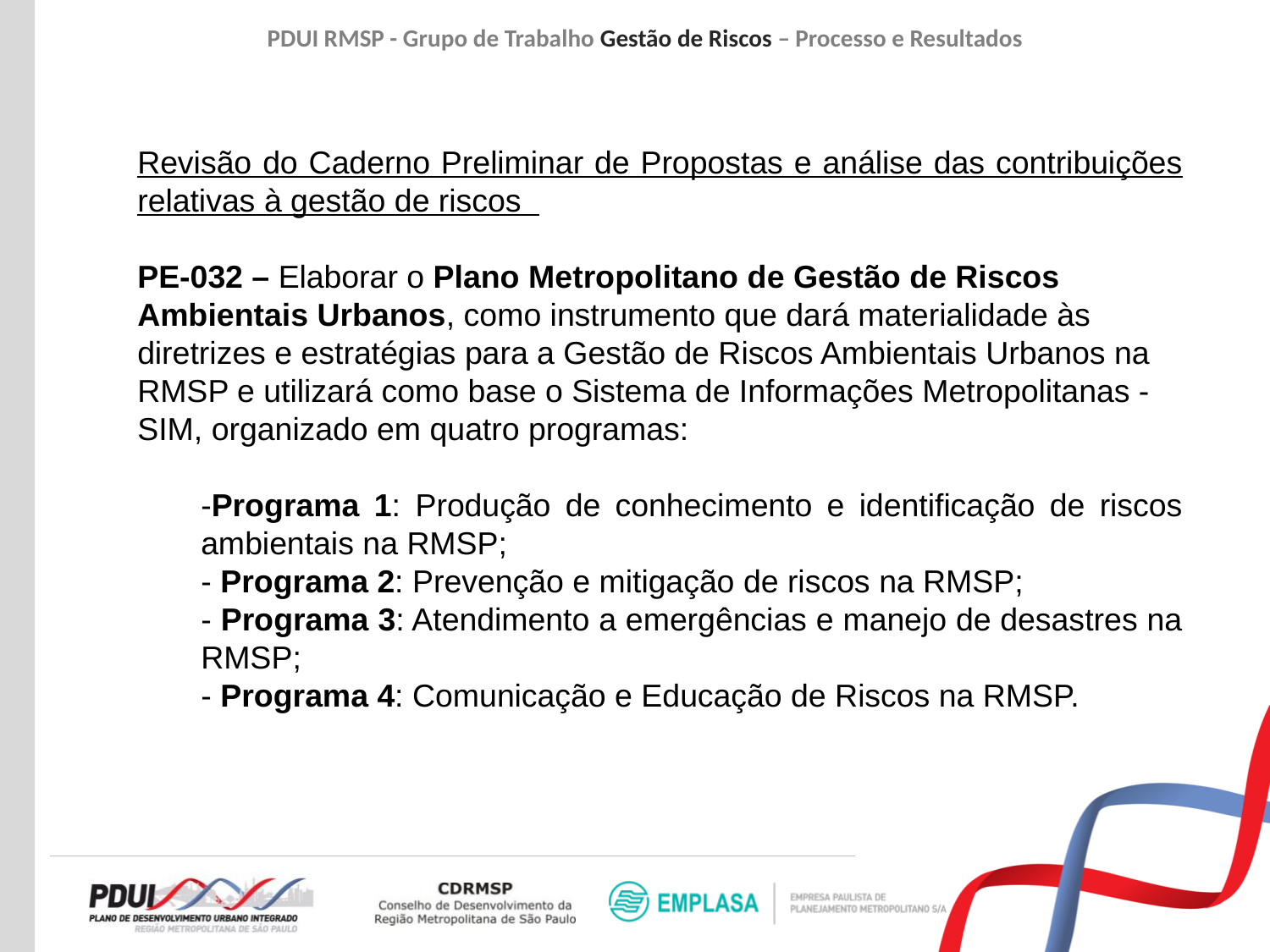

PDUI RMSP - Grupo de Trabalho Gestão de Riscos – Processo e Resultados
Revisão do Caderno Preliminar de Propostas e análise das contribuições relativas à gestão de riscos

PE-032 – Elaborar o Plano Metropolitano de Gestão de Riscos Ambientais Urbanos, como instrumento que dará materialidade às diretrizes e estratégias para a Gestão de Riscos Ambientais Urbanos na RMSP e utilizará como base o Sistema de Informações Metropolitanas - SIM, organizado em quatro programas:

-Programa 1: Produção de conhecimento e identificação de riscos ambientais na RMSP;
- Programa 2: Prevenção e mitigação de riscos na RMSP;
- Programa 3: Atendimento a emergências e manejo de desastres na RMSP;
- Programa 4: Comunicação e Educação de Riscos na RMSP.